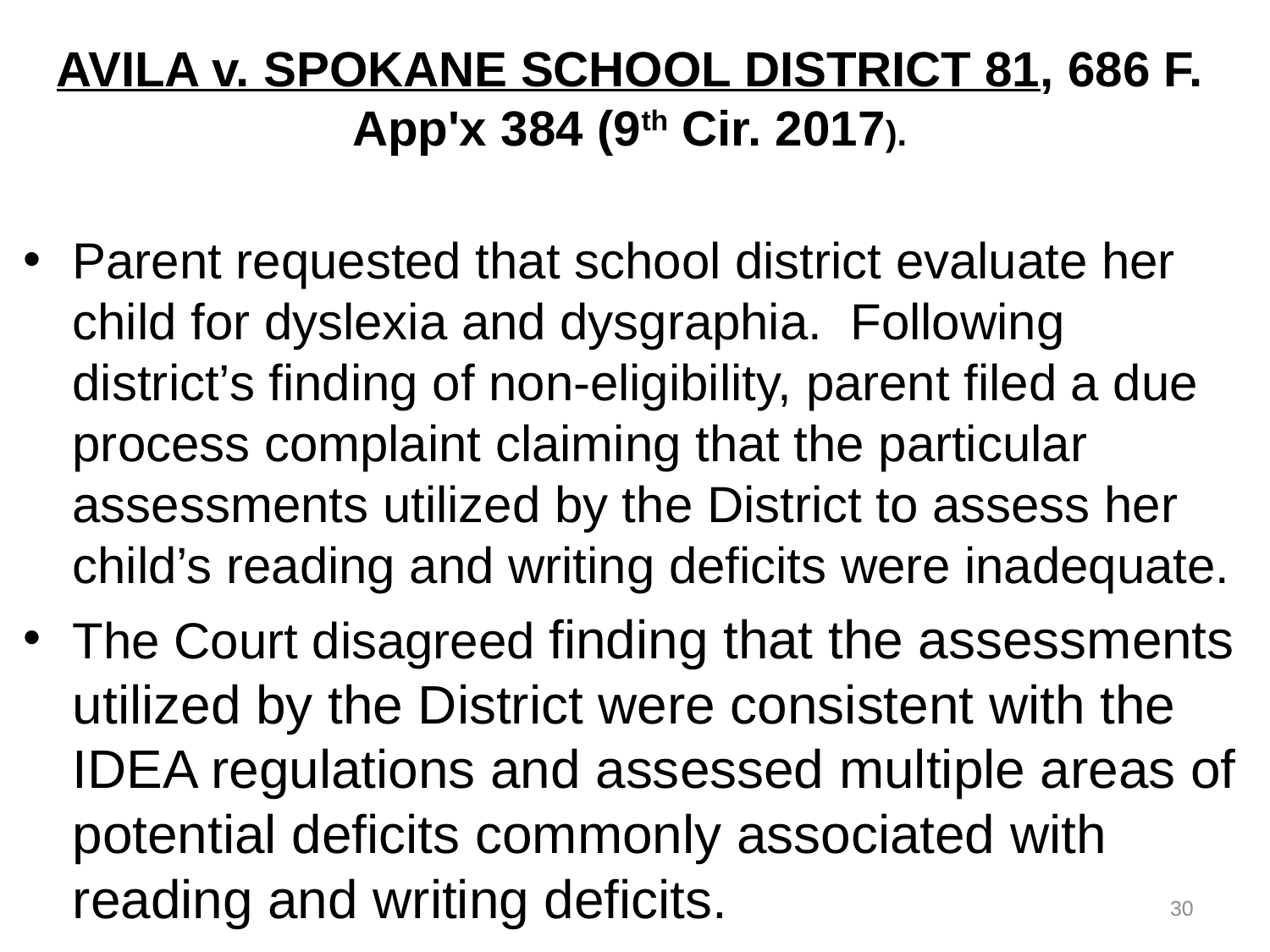

# AVILA v. SPOKANE SCHOOL DISTRICT 81, 686 F. App'x 384 (9th Cir. 2017).
Parent requested that school district evaluate her child for dyslexia and dysgraphia.  Following district’s finding of non-eligibility, parent filed a due process complaint claiming that the particular assessments utilized by the District to assess her child’s reading and writing deficits were inadequate.
The Court disagreed finding that the assessments utilized by the District were consistent with the IDEA regulations and assessed multiple areas of potential deficits commonly associated with reading and writing deficits.
30